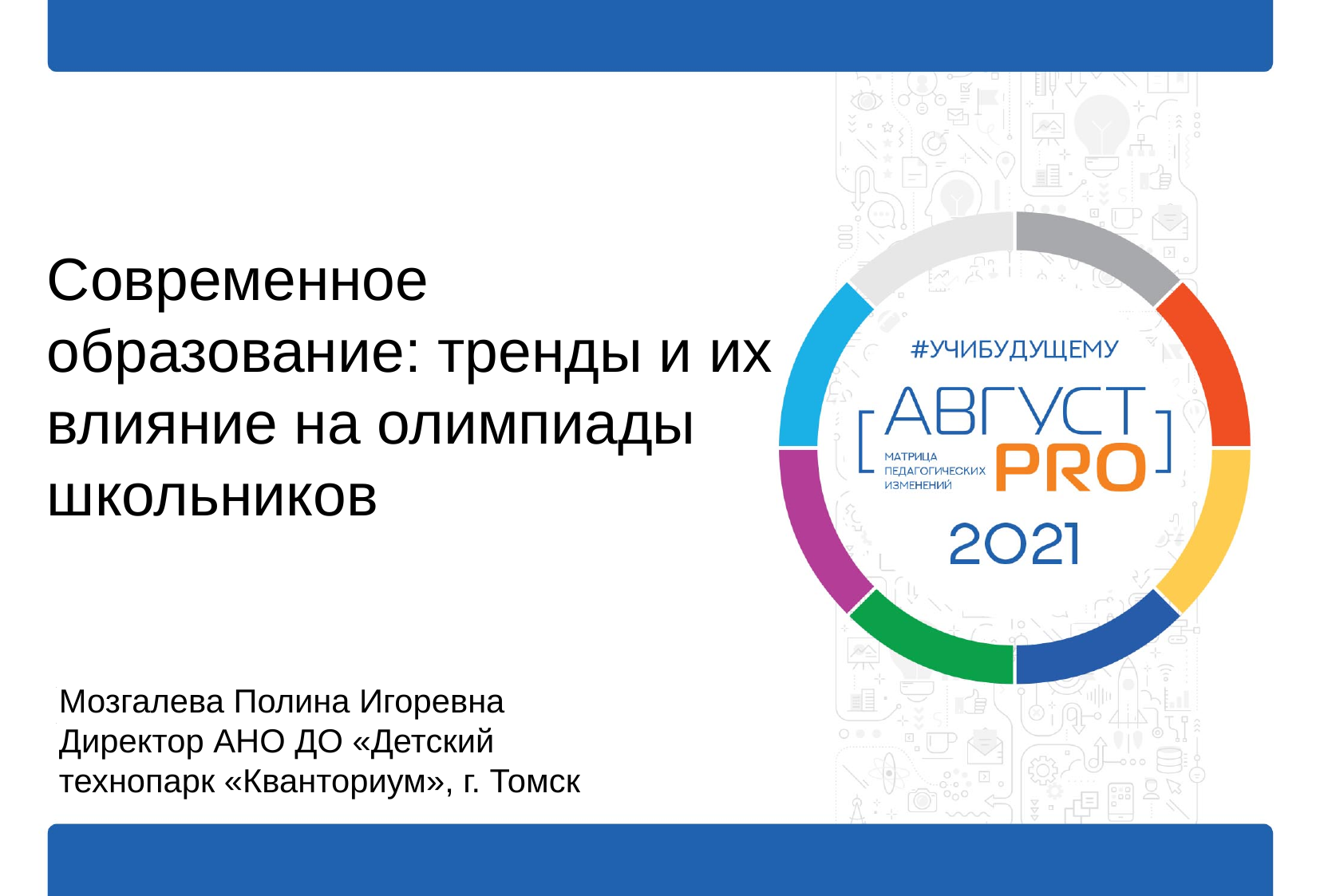

Современное образование: тренды и их влияние на олимпиады школьников

Мозгалева Полина Игоревна
Директор АНО ДО «Детский технопарк «Кванториум», г. Томск